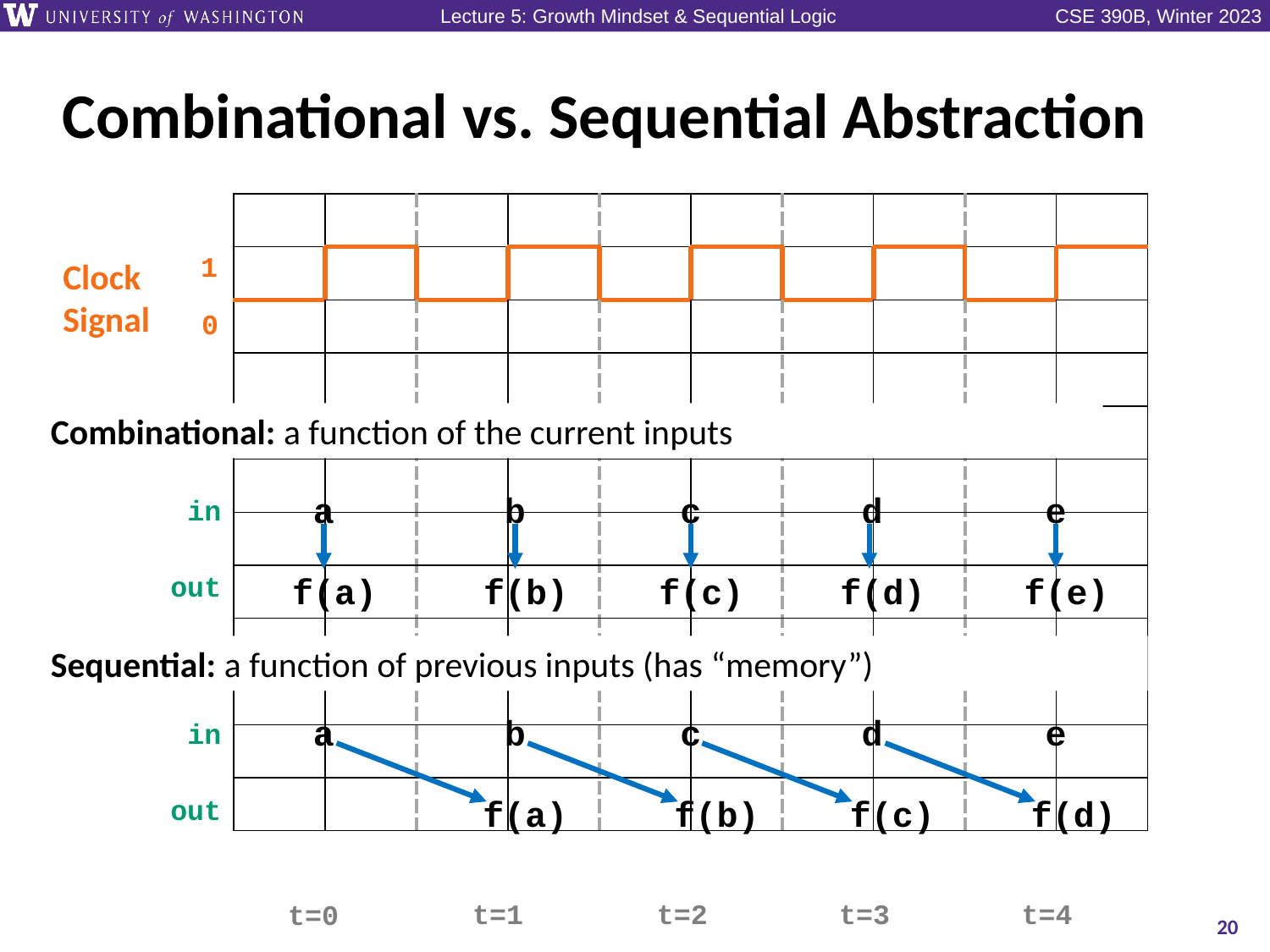

# Combinational vs. Sequential Abstraction
|  |  |  |  |  |  |  |  |  |  |
| --- | --- | --- | --- | --- | --- | --- | --- | --- | --- |
|  |  |  |  |  |  |  |  |  |  |
|  |  |  |  |  |  |  |  |  |  |
|  |  |  |  |  |  |  |  |  |  |
|  |  |  |  |  |  |  |  |  |  |
|  |  |  |  |  |  |  |  |  |  |
|  |  |  |  |  |  |  |  |  |  |
|  |  |  |  |  |  |  |  |  |  |
|  |  |  |  |  |  |  |  |  |  |
|  |  |  |  |  |  |  |  |  |  |
|  |  |  |  |  |  |  |  |  |  |
|  |  |  |  |  |  |  |  |  |  |
1
Clock Signal
0
Combinational: a function of the current inputs
a
b
c
d
e
in
out
f(a)
f(b)
f(c)
f(d)
f(e)
Sequential: a function of previous inputs (has “memory”)
a
b
c
d
e
in
f(a)
f(b)
f(c)
f(d)
out
t=1
t=2
t=3
t=4
t=0
20